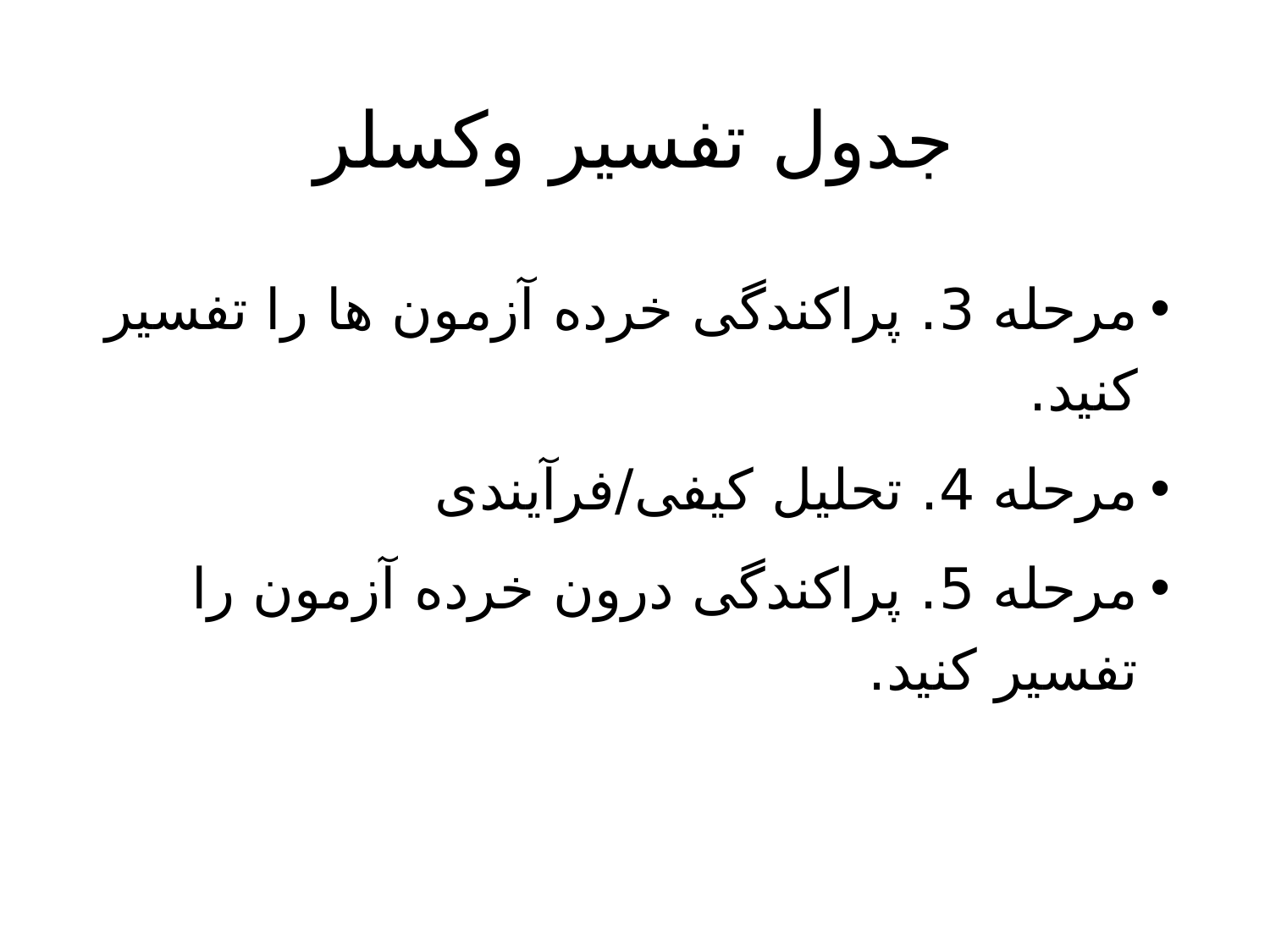

# جدول تفسیر وکسلر
مرحله 3. پراکندگی خرده آزمون ها را تفسیر کنید.
مرحله 4. تحلیل کیفی/فرآیندی
مرحله 5. پراکندگی درون خرده آزمون را تفسیر کنید.